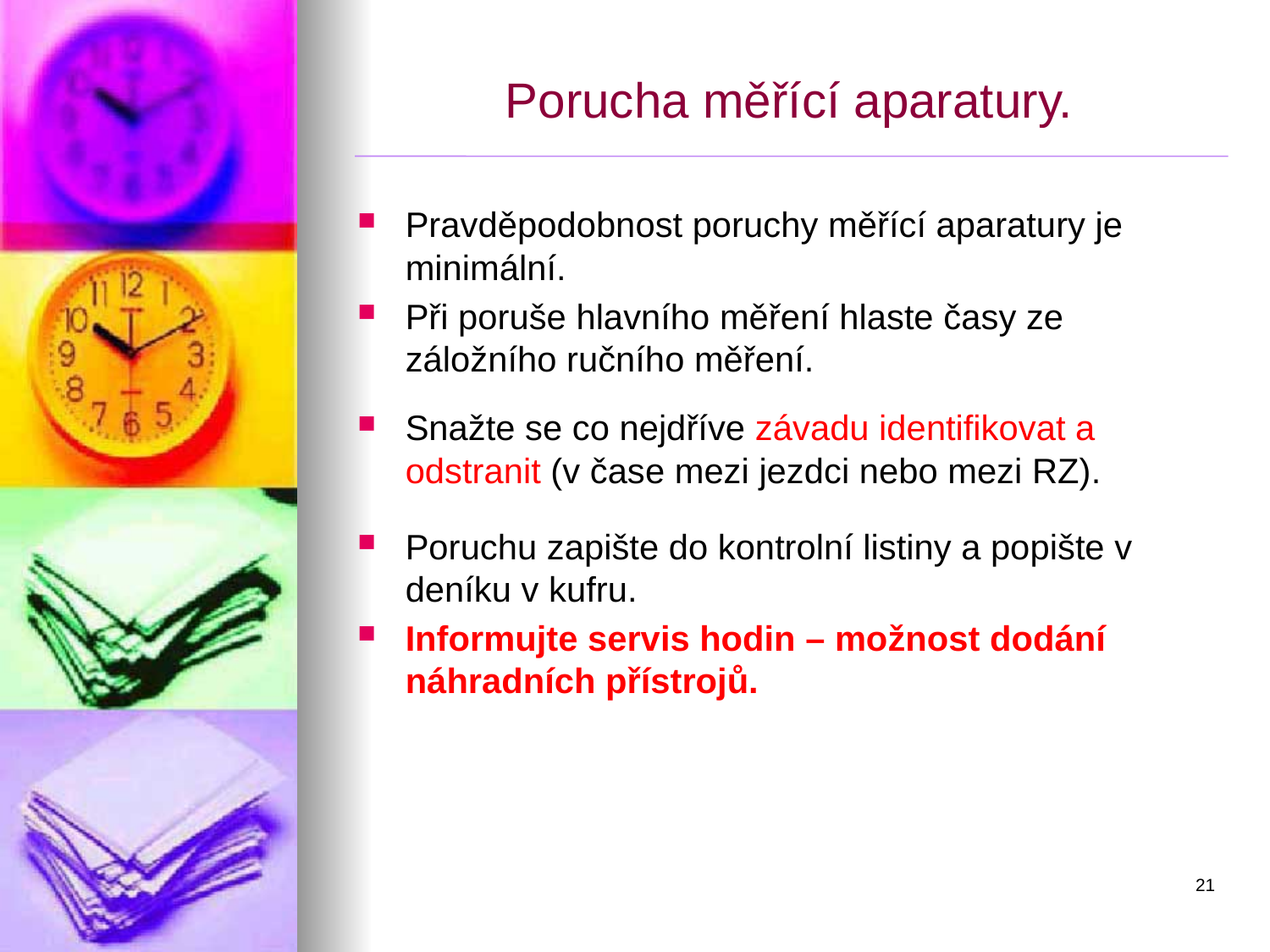

# Porucha měřící aparatury.
Pravděpodobnost poruchy měřící aparatury je minimální.
Při poruše hlavního měření hlaste časy ze záložního ručního měření.

Snažte se co nejdříve závadu identifikovat a odstranit (v čase mezi jezdci nebo mezi RZ).

Poruchu zapište do kontrolní listiny a popište v deníku v kufru.
Informujte servis hodin – možnost dodání náhradních přístrojů.

21